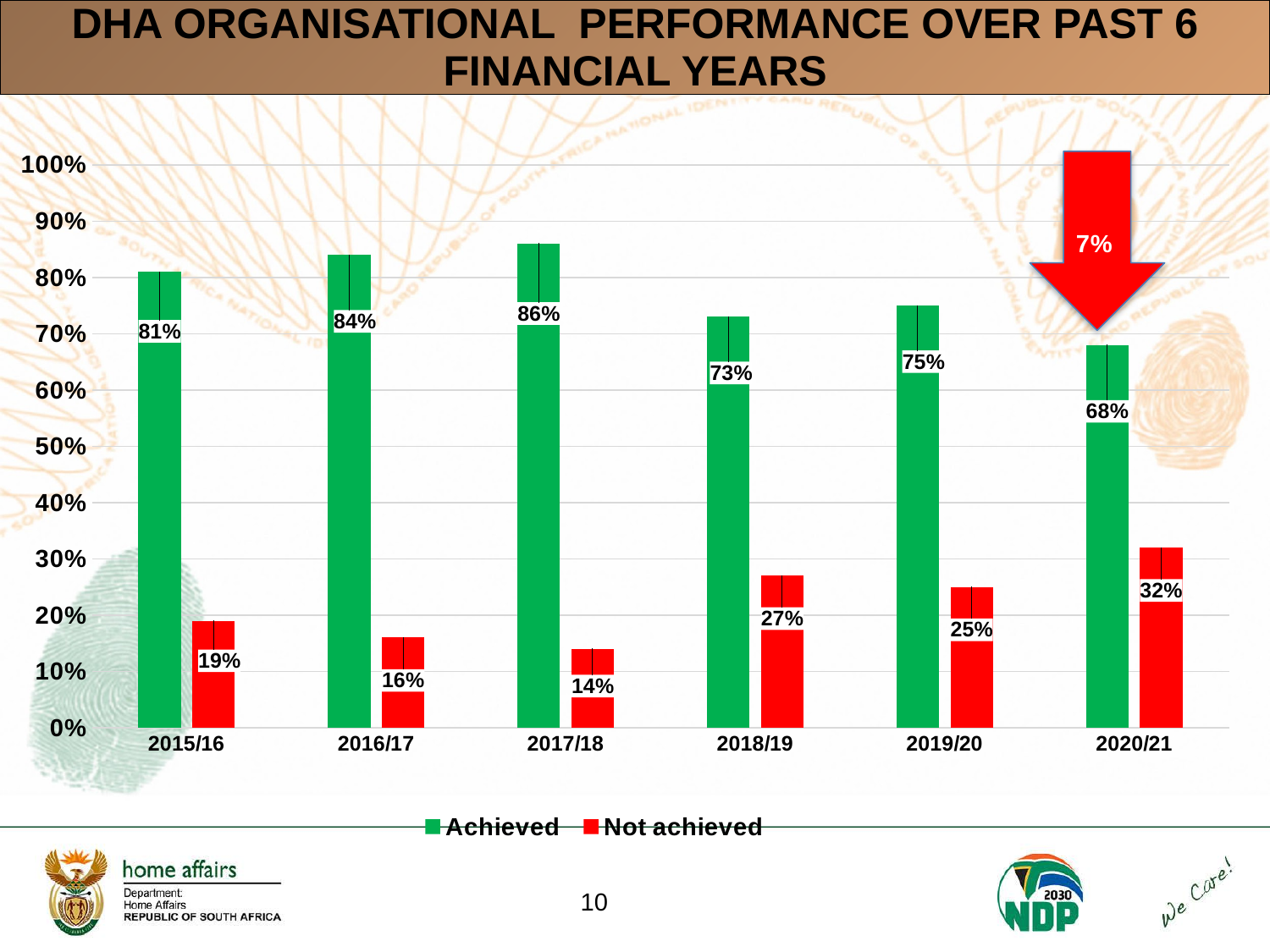

| DHA ORGANISATIONAL PERFORMANCE OVER PAST 6 FINANCIAL YEARS |
| --- |

### Chart

| Category | Achieved  | Not achieved |
|---|---|---|
| 2015/16 | 0.81 | 0.19 |
| 2016/17 | 0.84 | 0.16 |
| 2017/18 | 0.86 | 0.14 |
| 2018/19 | 0.73 | 0.27 |
| 2019/20 | 0.75 | 0.25 |
| 2020/21 | 0.68 | 0.32 |